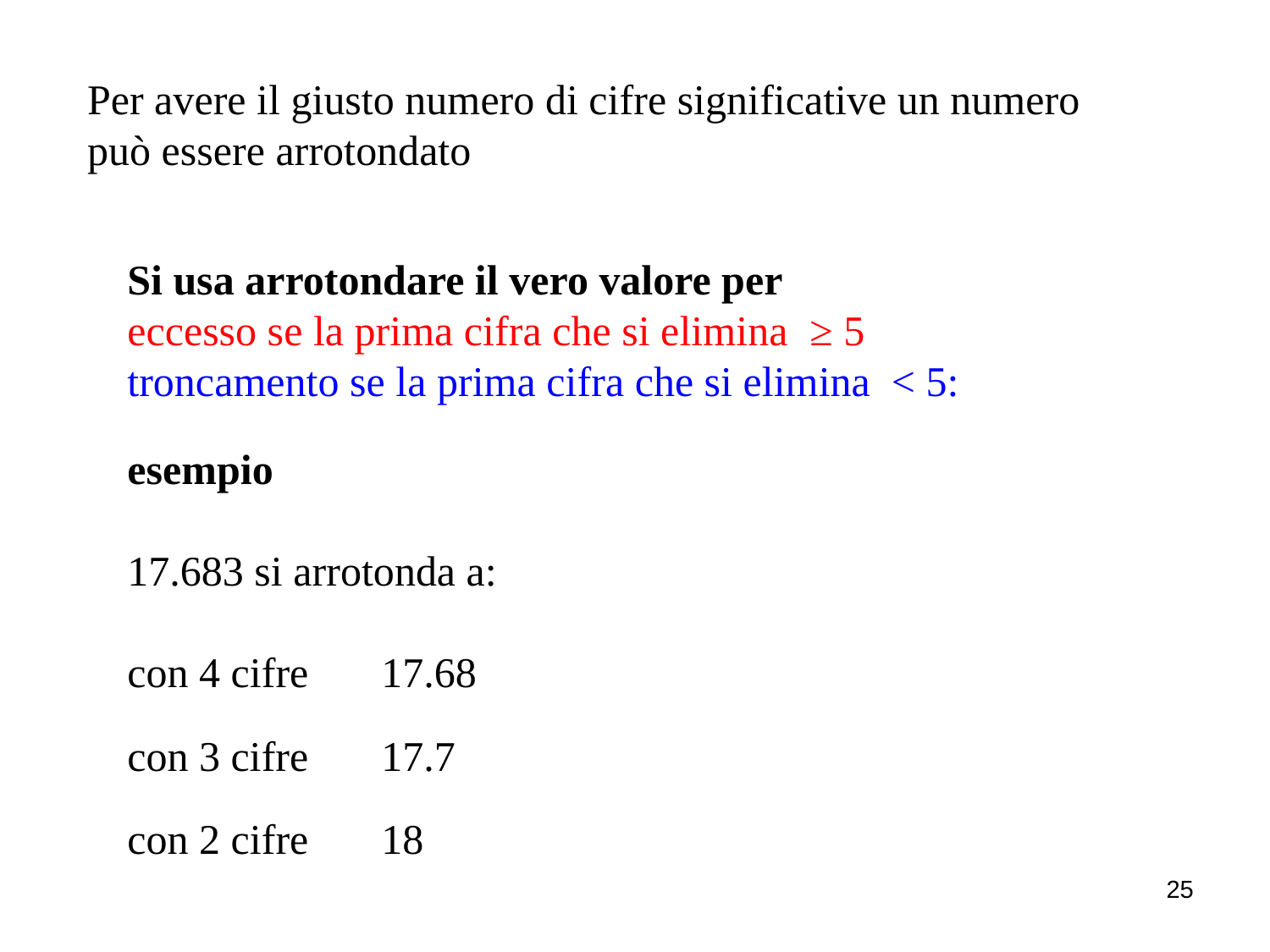

Per avere il giusto numero di cifre significative un numero  può essere arrotondato
Si usa arrotondare il vero valore per
eccesso se la prima cifra che si elimina  ≥ 5
troncamento se la prima cifra che si elimina  < 5:
esempio

17.683 si arrotonda a:

con 4 cifre 	17.68
con 3 cifre 	17.7
con 2 cifre 	18
25